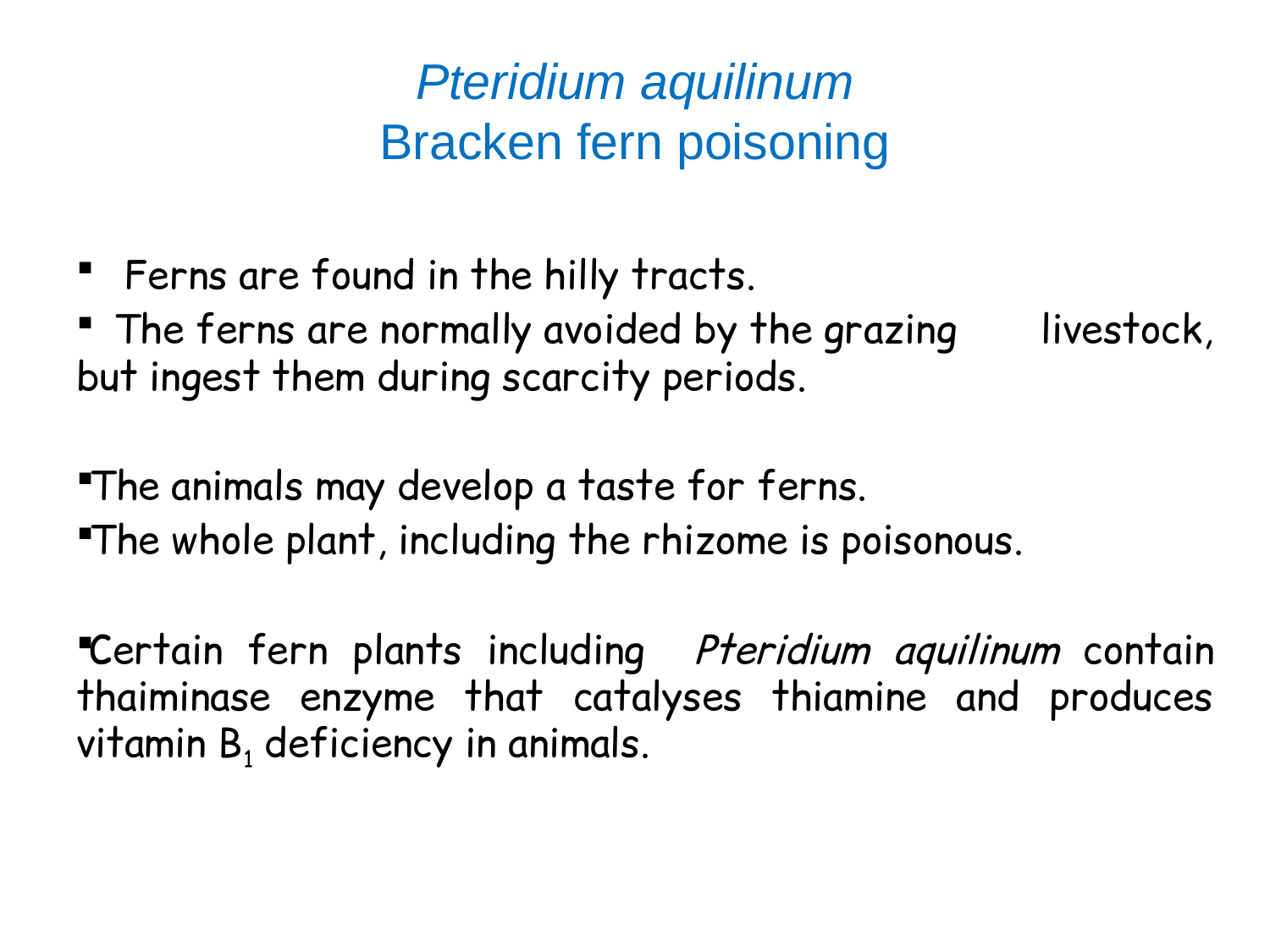

# Pteridium aquilinum Bracken fern poisoning
   Ferns are found in the hilly tracts.
  The ferns are normally avoided by the grazing       livestock, but ingest them during scarcity periods.

The animals may develop a taste for ferns.
The whole plant, including the rhizome is poisonous.

Certain fern plants including  Pteridium aquilinum contain thaiminase enzyme that catalyses thiamine and produces vitamin B1 deficiency in animals.